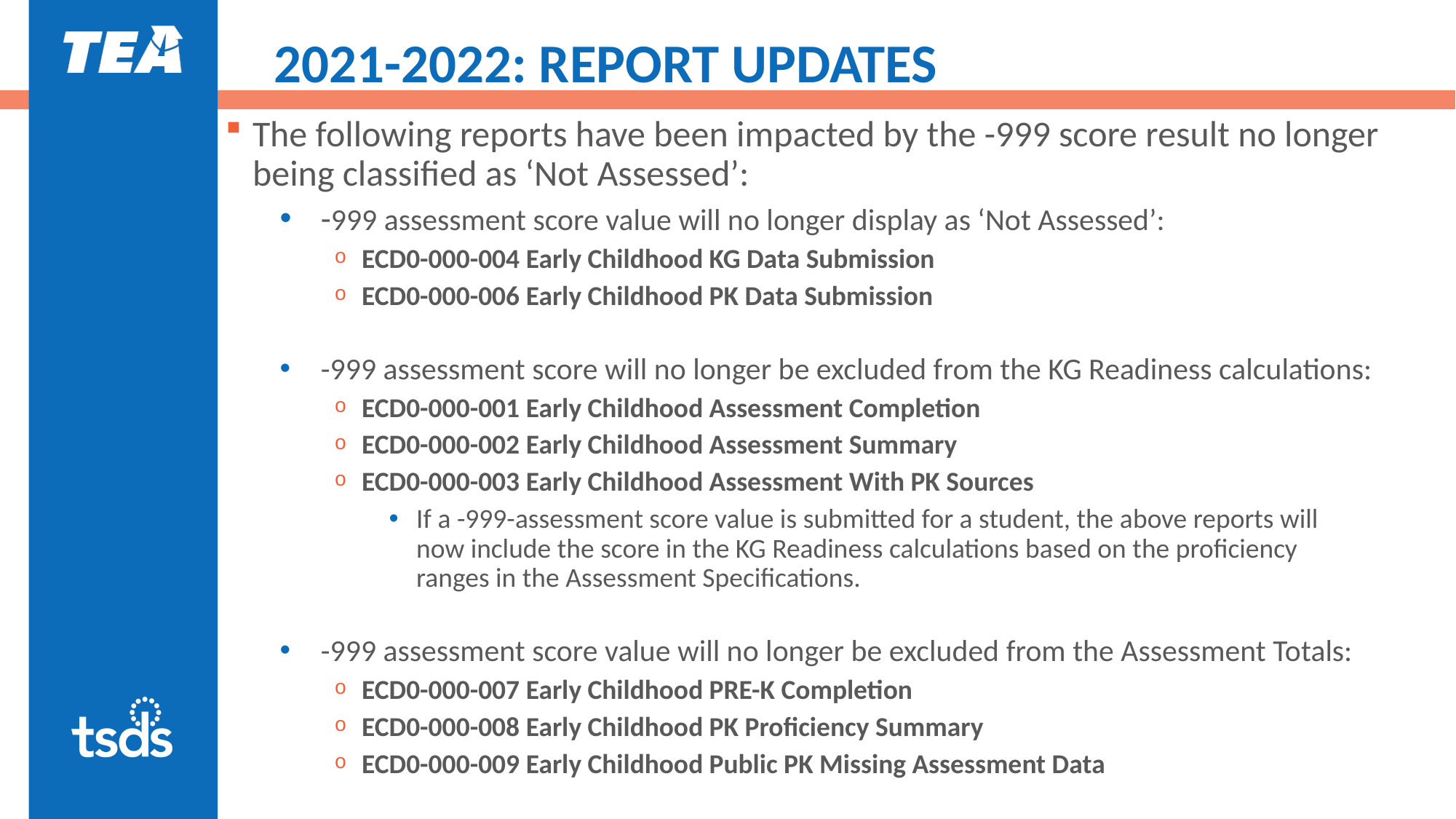

# 2021-2022: REPORT UPDATES
The following reports have been impacted by the -999 score result no longer being classified as ‘Not Assessed’:
-999 assessment score value will no longer display as ‘Not Assessed’:
ECD0-000-004 Early Childhood KG Data Submission
ECD0-000-006 Early Childhood PK Data Submission

-999 assessment score will no longer be excluded from the KG Readiness calculations:
ECD0-000-001 Early Childhood Assessment Completion
ECD0-000-002 Early Childhood Assessment Summary
ECD0-000-003 Early Childhood Assessment With PK Sources
If a -999-assessment score value is submitted for a student, the above reports will
now include the score in the KG Readiness calculations based on the proficiency
ranges in the Assessment Specifications.

-999 assessment score value will no longer be excluded from the Assessment Totals:
ECD0-000-007 Early Childhood PRE-K Completion
ECD0-000-008 Early Childhood PK Proficiency Summary
ECD0-000-009 Early Childhood Public PK Missing Assessment Data